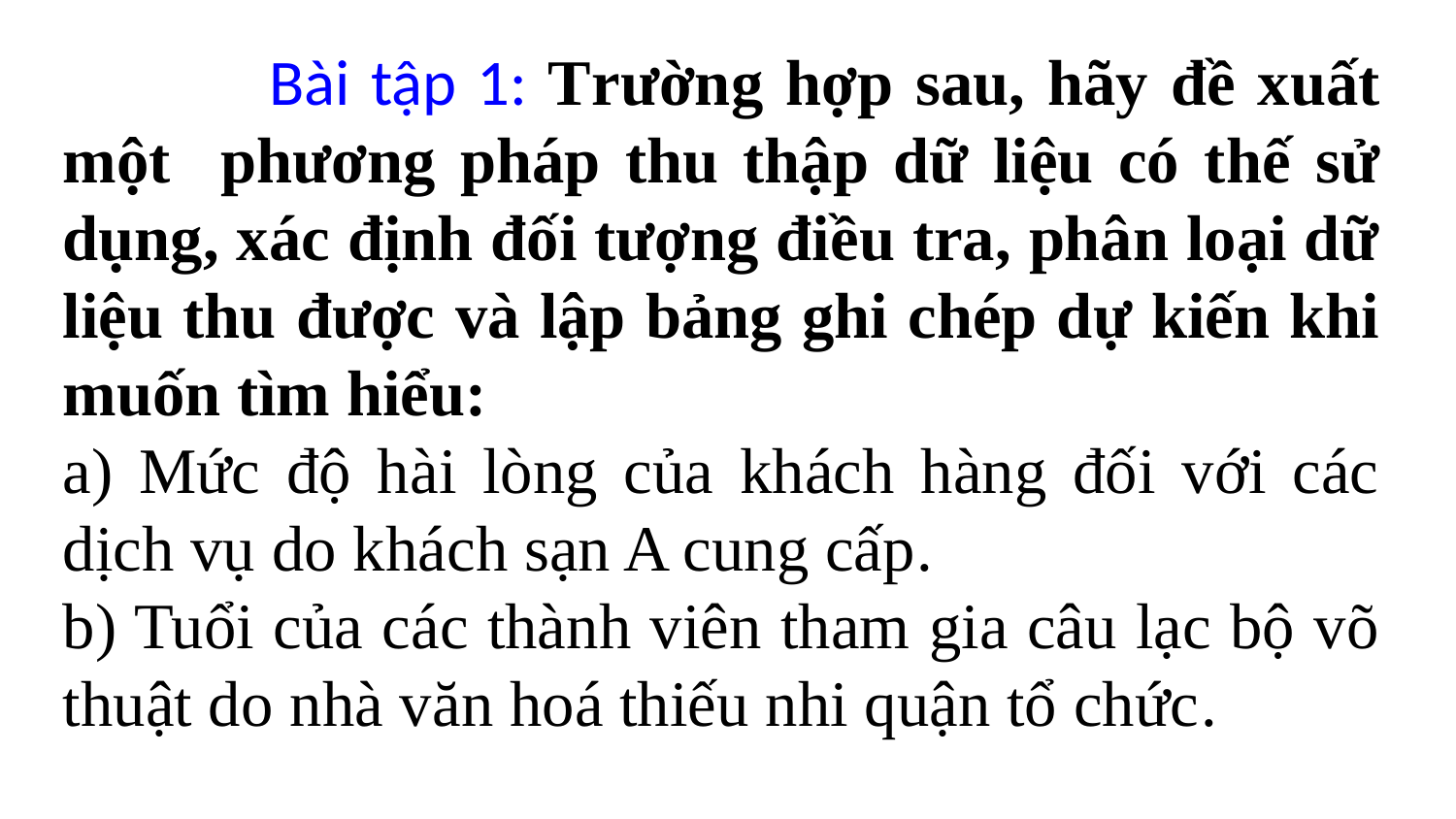

Bài tập 1: Trường hợp sau, hãy đề xuất một  phương pháp thu thập dữ liệu có thế sử dụng, xác định đối tượng điều tra, phân loại dữ liệu thu được và lập bảng ghi chép dự kiến khi muốn tìm hiểu:
a) Mức độ hài lòng của khách hàng đối với các dịch vụ do khách sạn A cung cấp.
b) Tuổi của các thành viên tham gia câu lạc bộ võ thuật do nhà văn hoá thiếu nhi quận tổ chức.